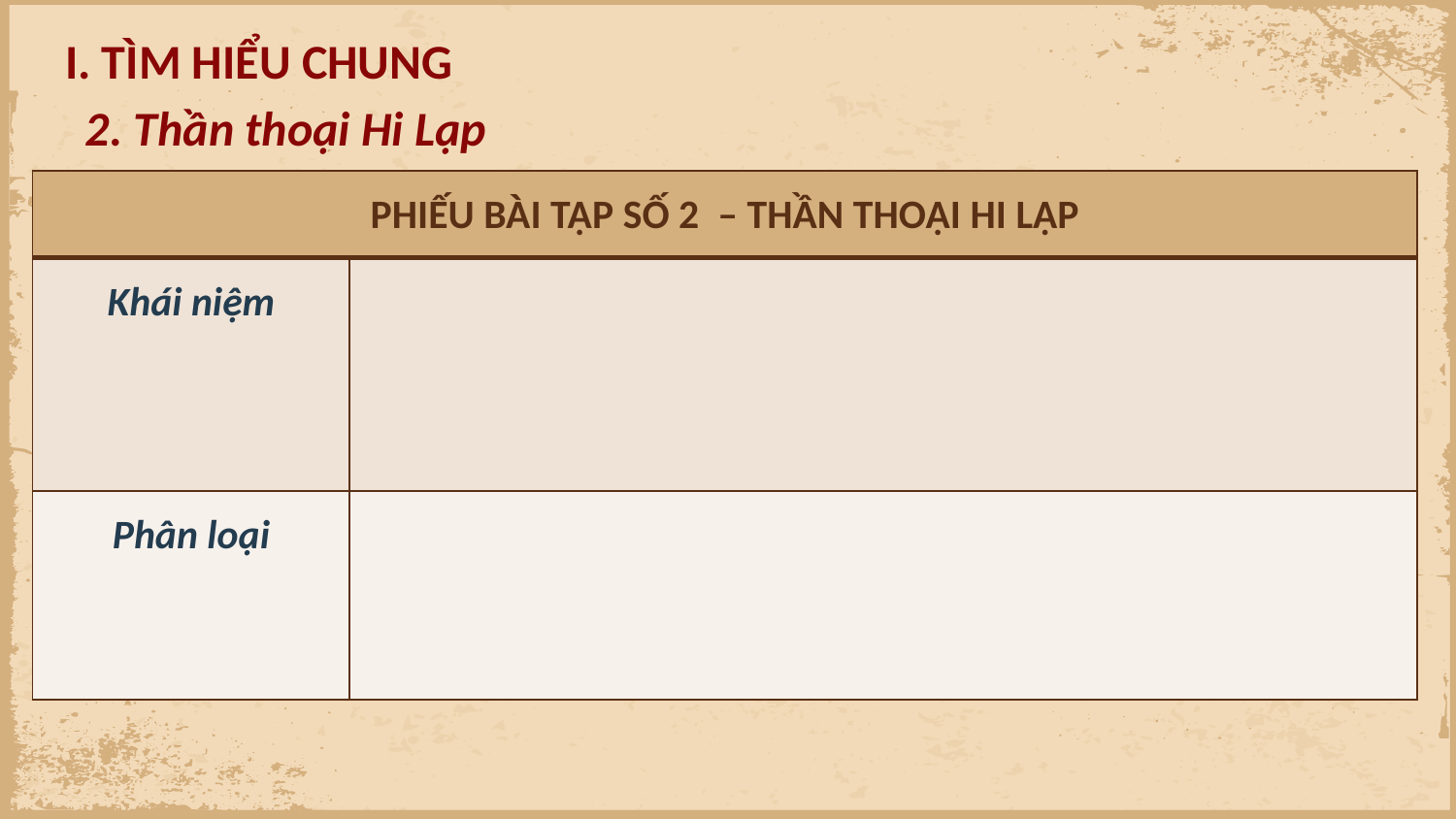

I. TÌM HIỂU CHUNG
2. Thần thoại Hi Lạp
| PHIẾU BÀI TẬP SỐ 2 – THẦN THOẠI HI LẠP |  |
| --- | --- |
| Khái niệm |  |
| Phân loại |  |